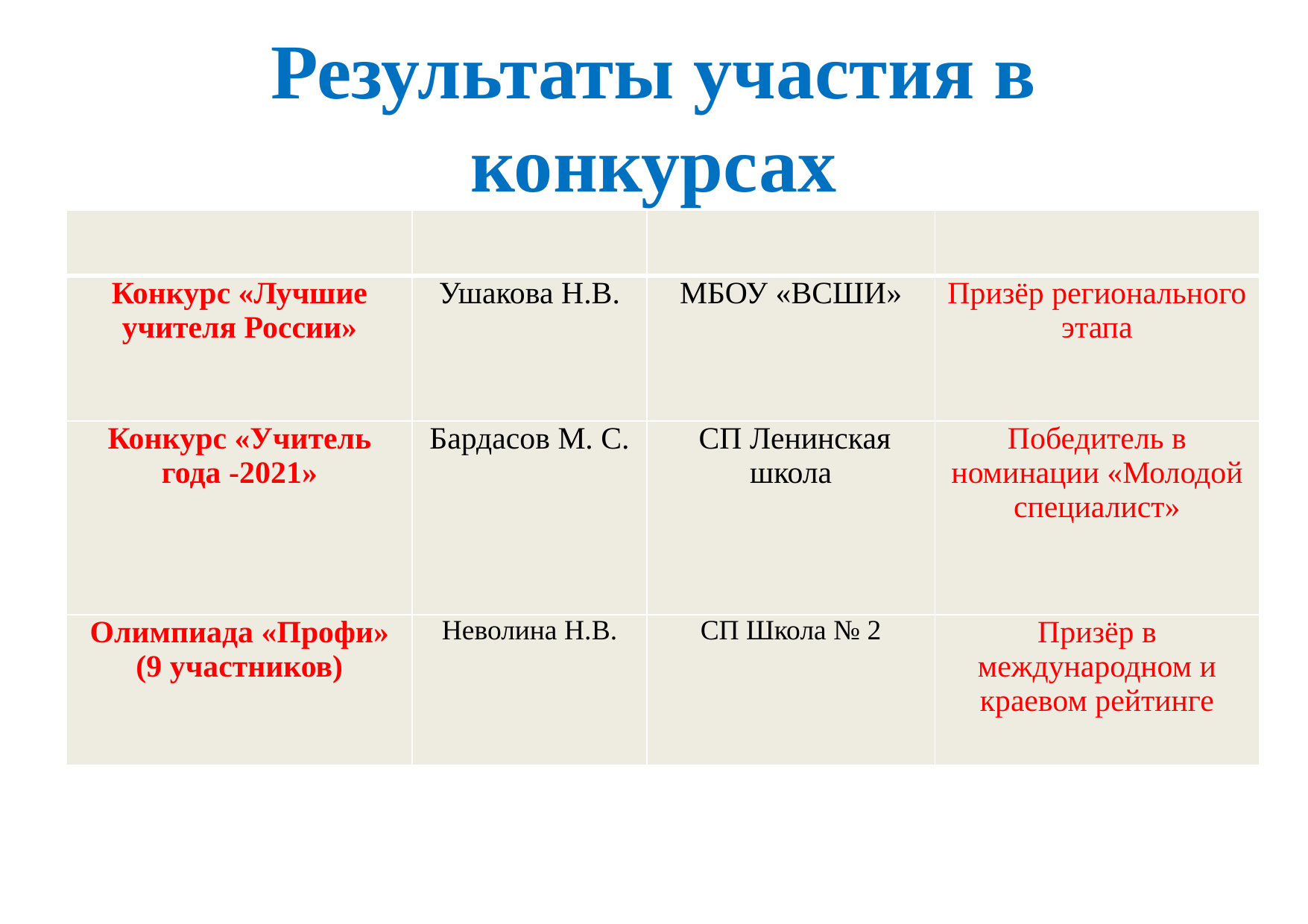

# Результаты участия в конкурсах
|  |  |  |  |
| --- | --- | --- | --- |
| Конкурс «Лучшие учителя России» | Ушакова Н.В. | МБОУ «ВСШИ» | Призёр регионального этапа |
| Конкурс «Учитель года -2021» | Бардасов М. С. | СП Ленинская школа | Победитель в номинации «Молодой специалист» |
| Олимпиада «Профи» (9 участников) | Неволина Н.В. | СП Школа № 2 | Призёр в международном и краевом рейтинге |